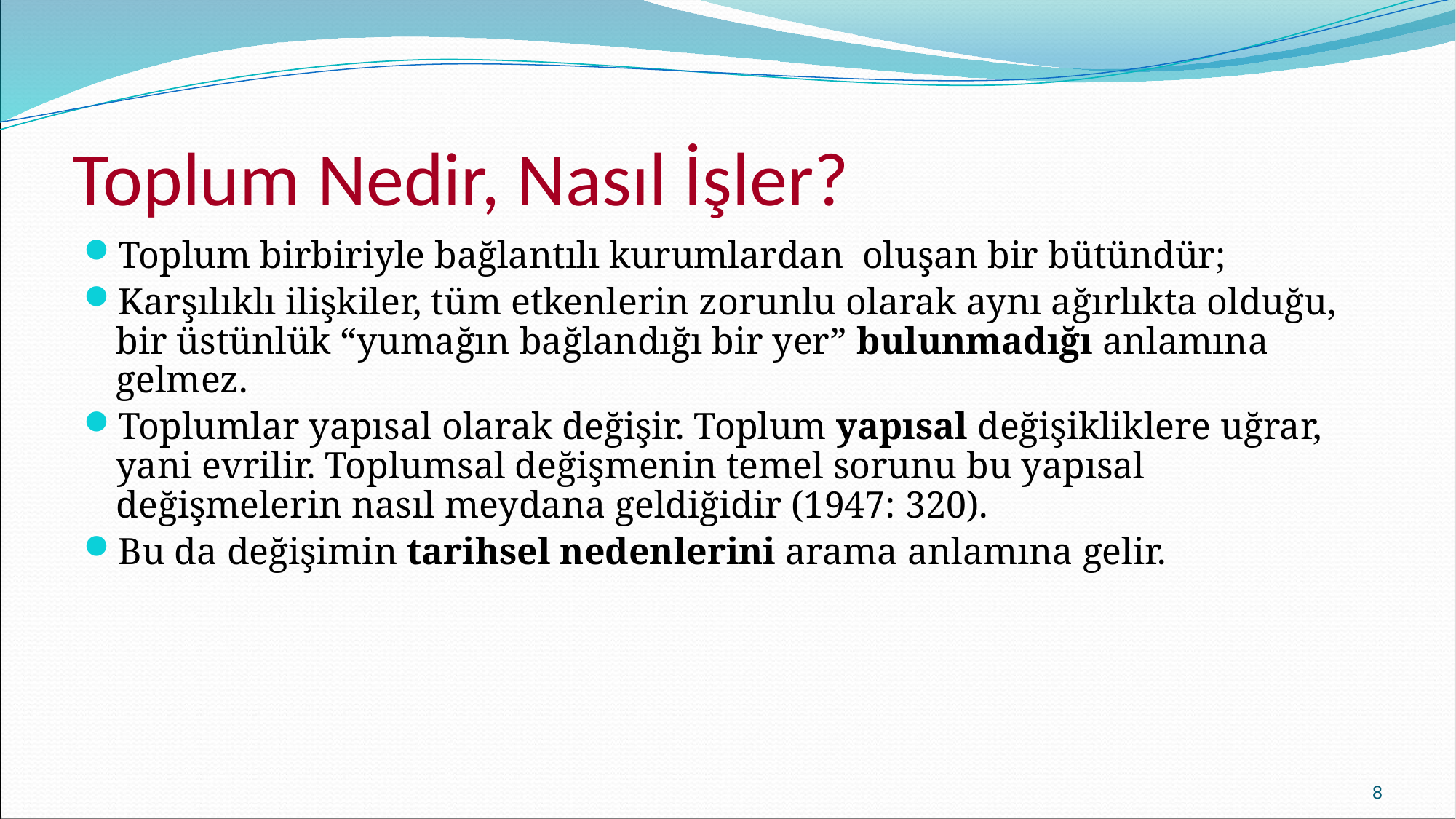

# Toplum Nedir, Nasıl İşler?
Toplum birbiriyle bağlantılı kurumlardan  oluşan bir bütündür;
Karşılıklı ilişkiler, tüm etkenlerin zorunlu olarak aynı ağırlıkta olduğu, bir üstünlük “yumağın bağlandığı bir yer” bulunmadığı anlamına gelmez.
Toplumlar yapısal olarak değişir. Toplum yapısal değişikliklere uğrar, yani evrilir. Toplumsal değişmenin temel sorunu bu yapısal değişmelerin nasıl meydana geldiğidir (1947: 320).
Bu da değişimin tarihsel nedenlerini arama anlamına gelir.
8